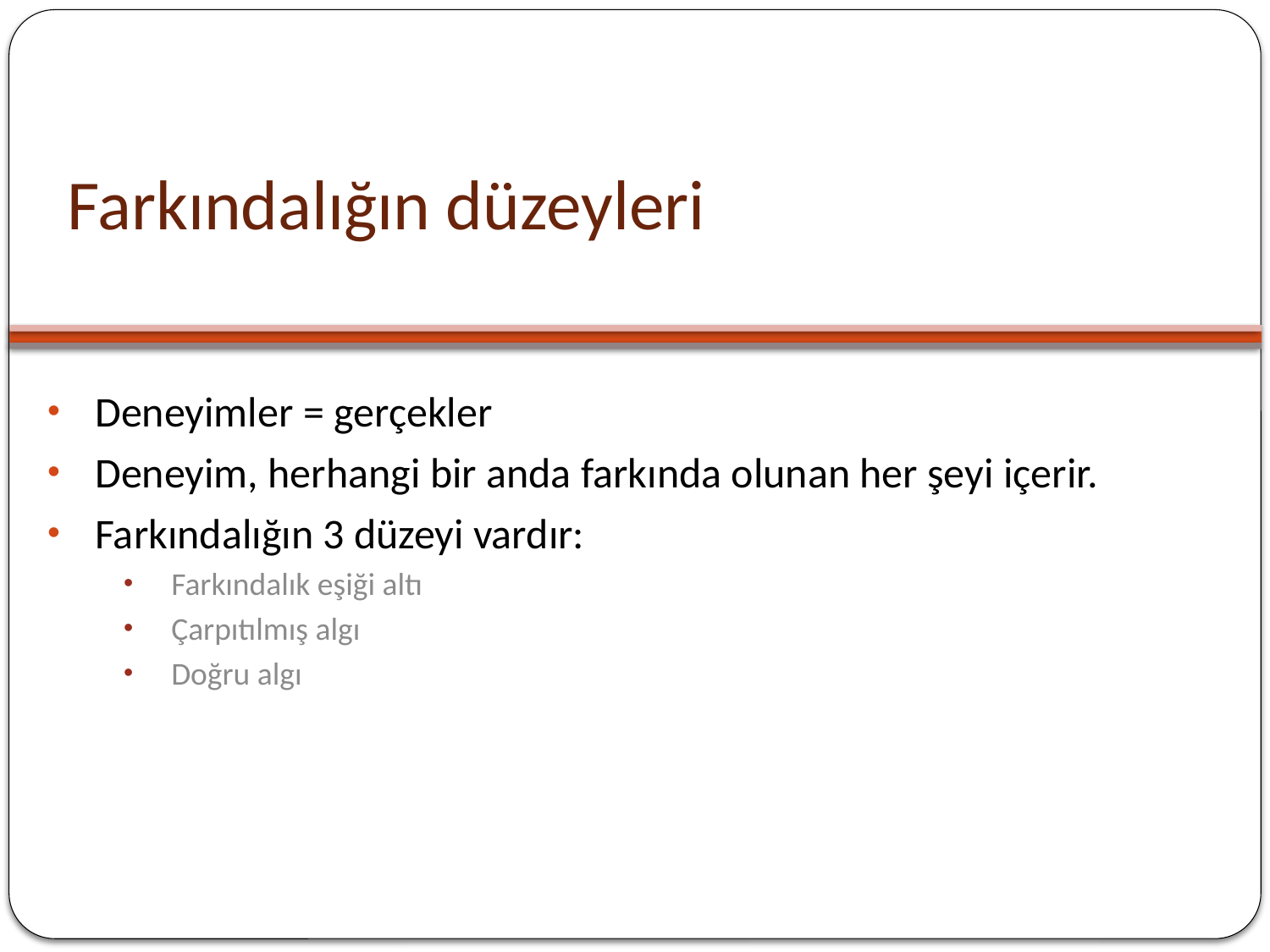

# Farkındalığın düzeyleri
Deneyimler = gerçekler
Deneyim, herhangi bir anda farkında olunan her şeyi içerir.
Farkındalığın 3 düzeyi vardır:
Farkındalık eşiği altı
Çarpıtılmış algı
Doğru algı